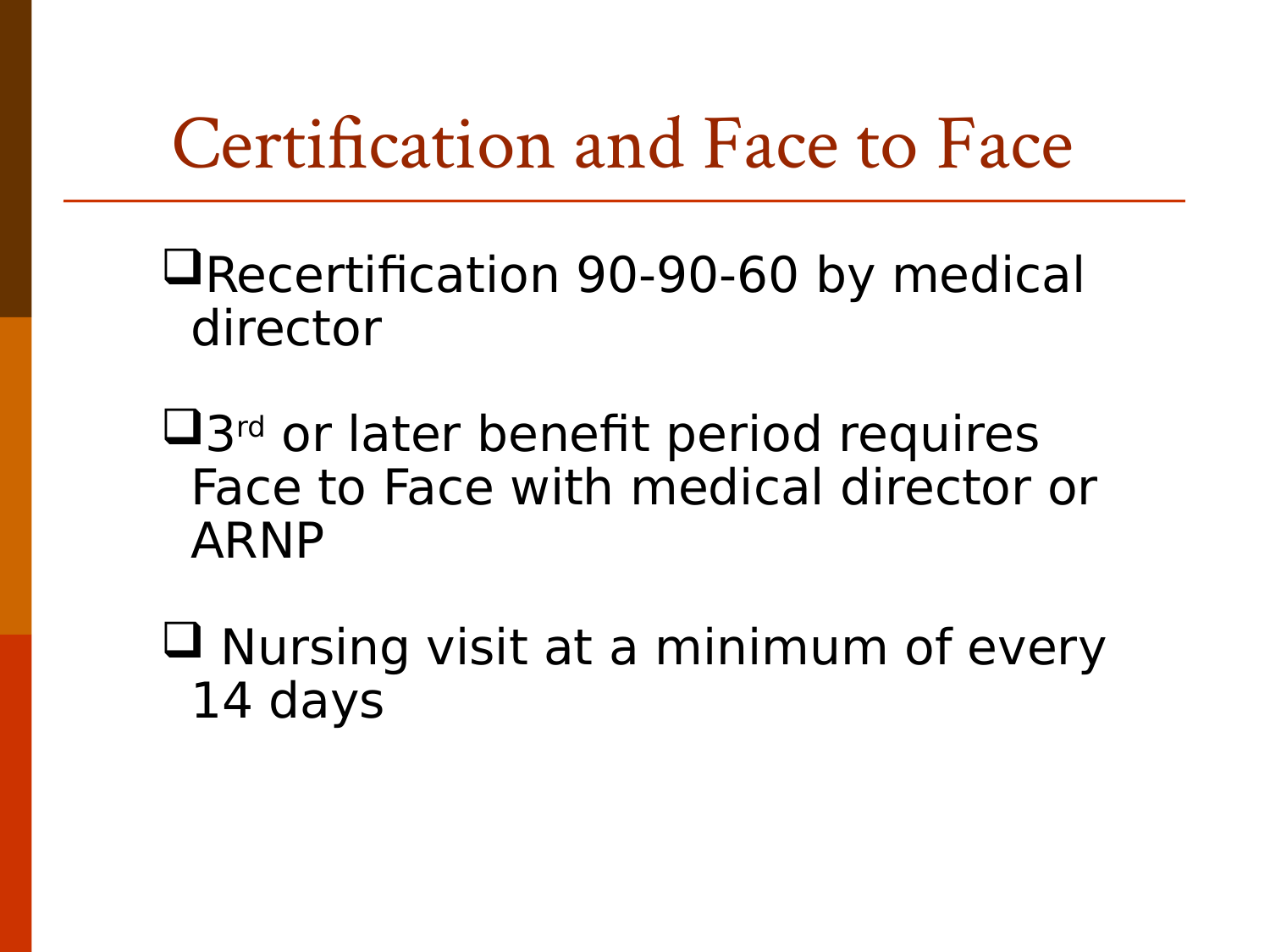

Certification and Face to Face
Recertification 90-90-60 by medical director

3rd or later benefit period requires Face to Face with medical director or ARNP

 Nursing visit at a minimum of every 14 days